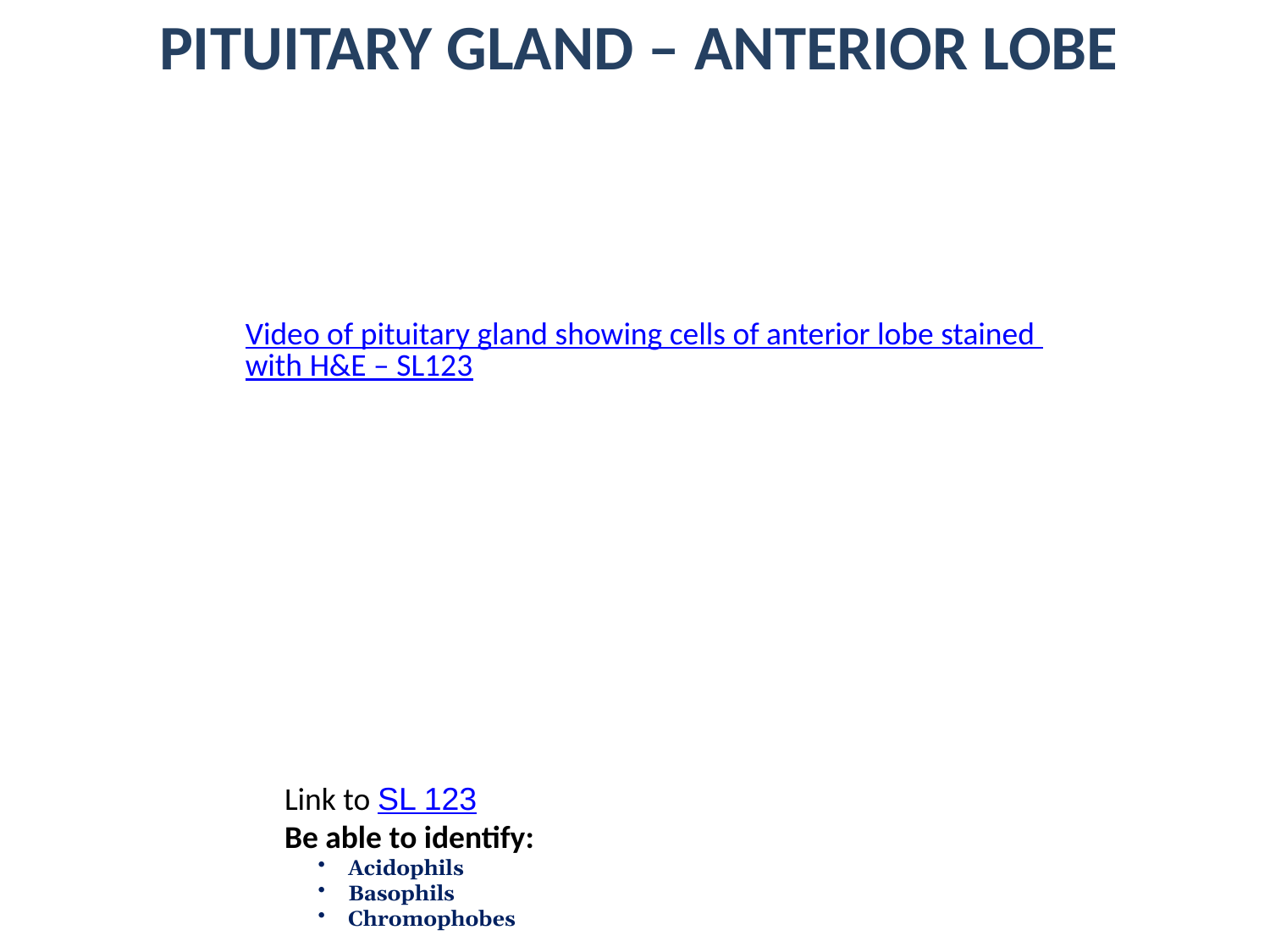

PITUITARY GLAND – ANTERIOR LOBE
Video of pituitary gland showing cells of anterior lobe stained with H&E – SL123
Link to SL 123
Be able to identify:
Acidophils
Basophils
Chromophobes